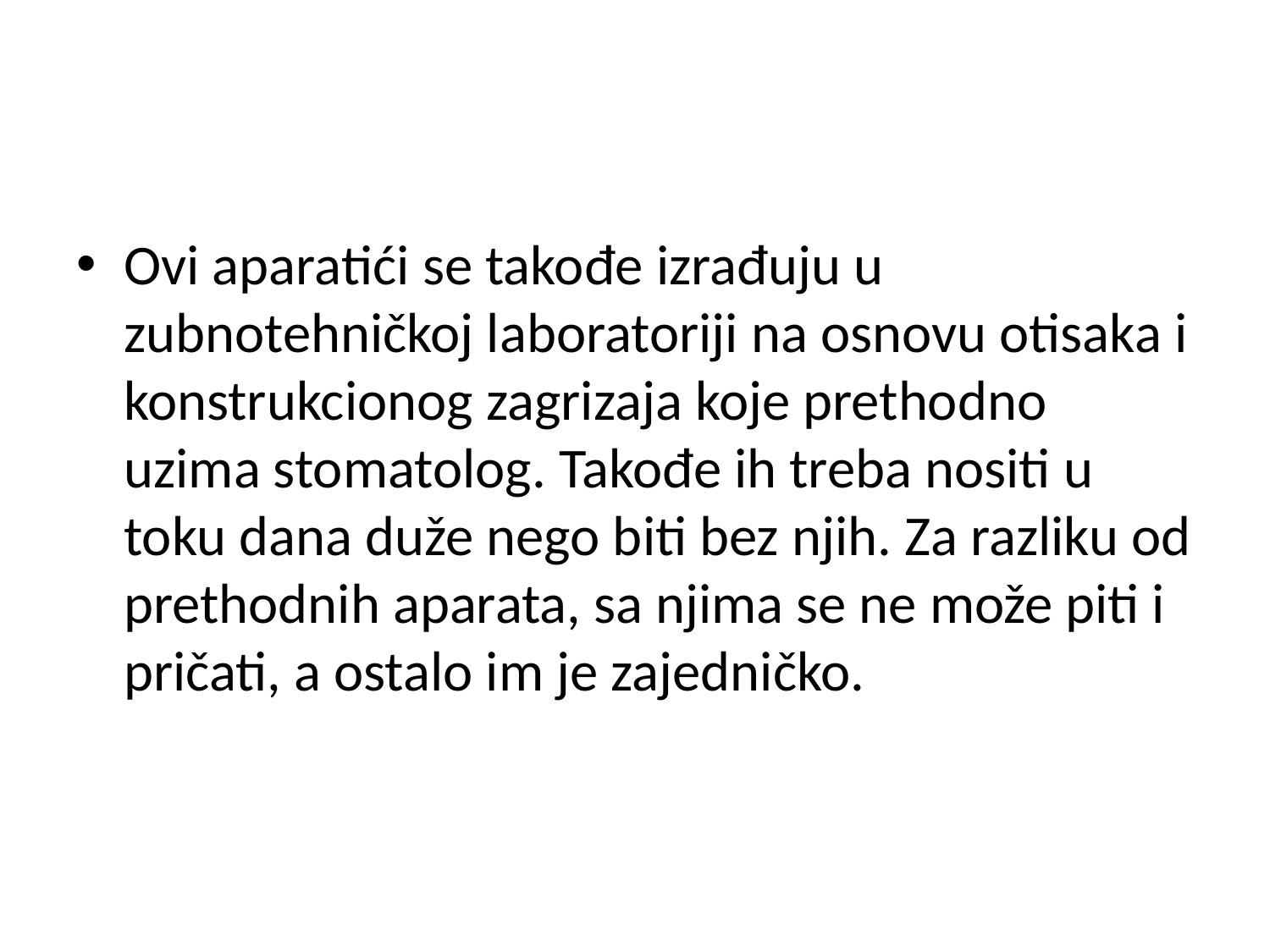

#
Ovi aparatići se takođe izrađuju u zubnotehničkoj laboratoriji na osnovu otisaka i konstrukcionog zagrizaja koje prethodno uzima stomatolog. Takođe ih treba nositi u toku dana duže nego biti bez njih. Za razliku od prethodnih aparata, sa njima se ne može piti i pričati, a ostalo im je zajedničko.